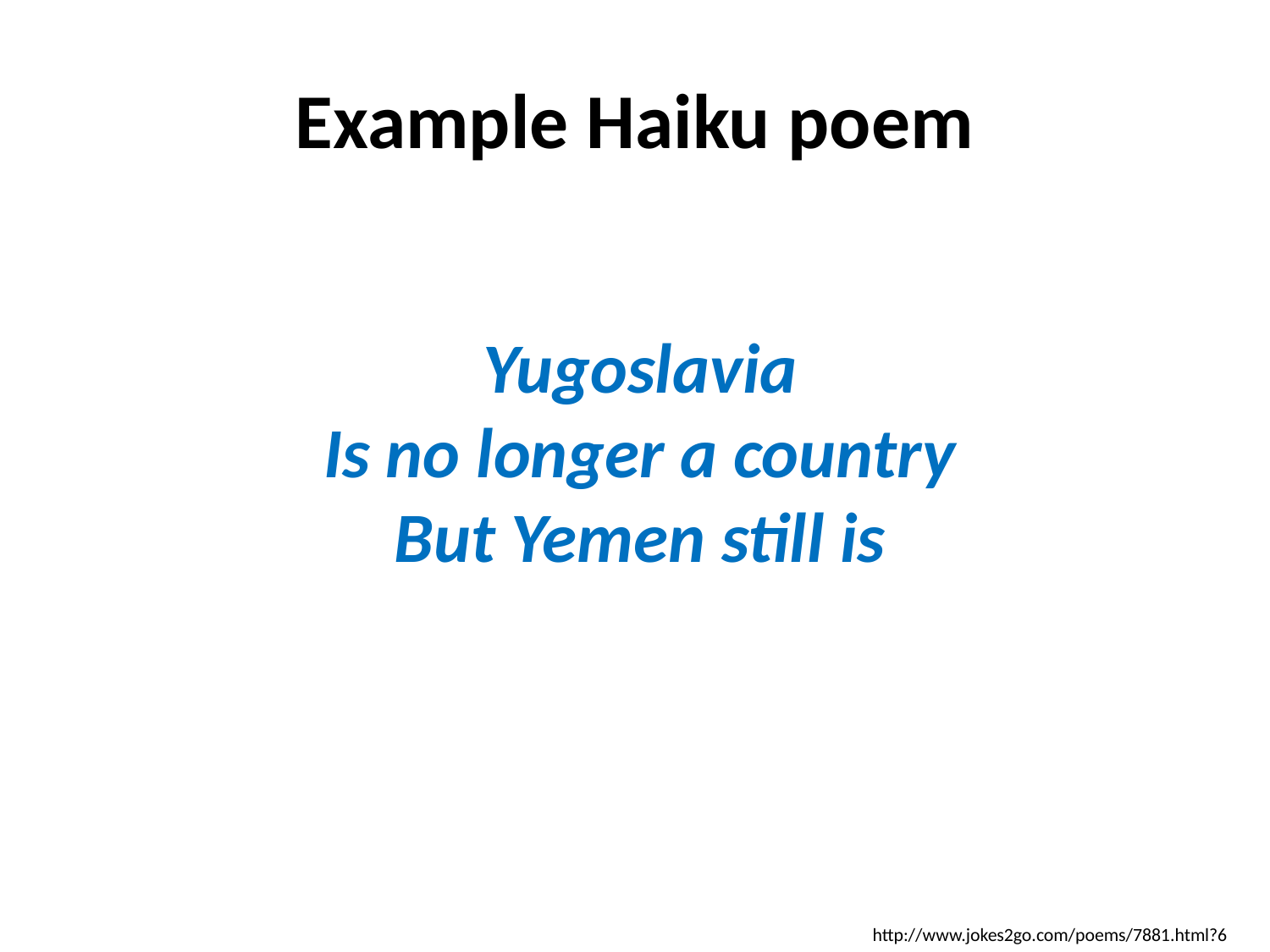

# Example Haiku poem
Yugoslavia
Is no longer a country
But Yemen still is
http://www.jokes2go.com/poems/7881.html?6